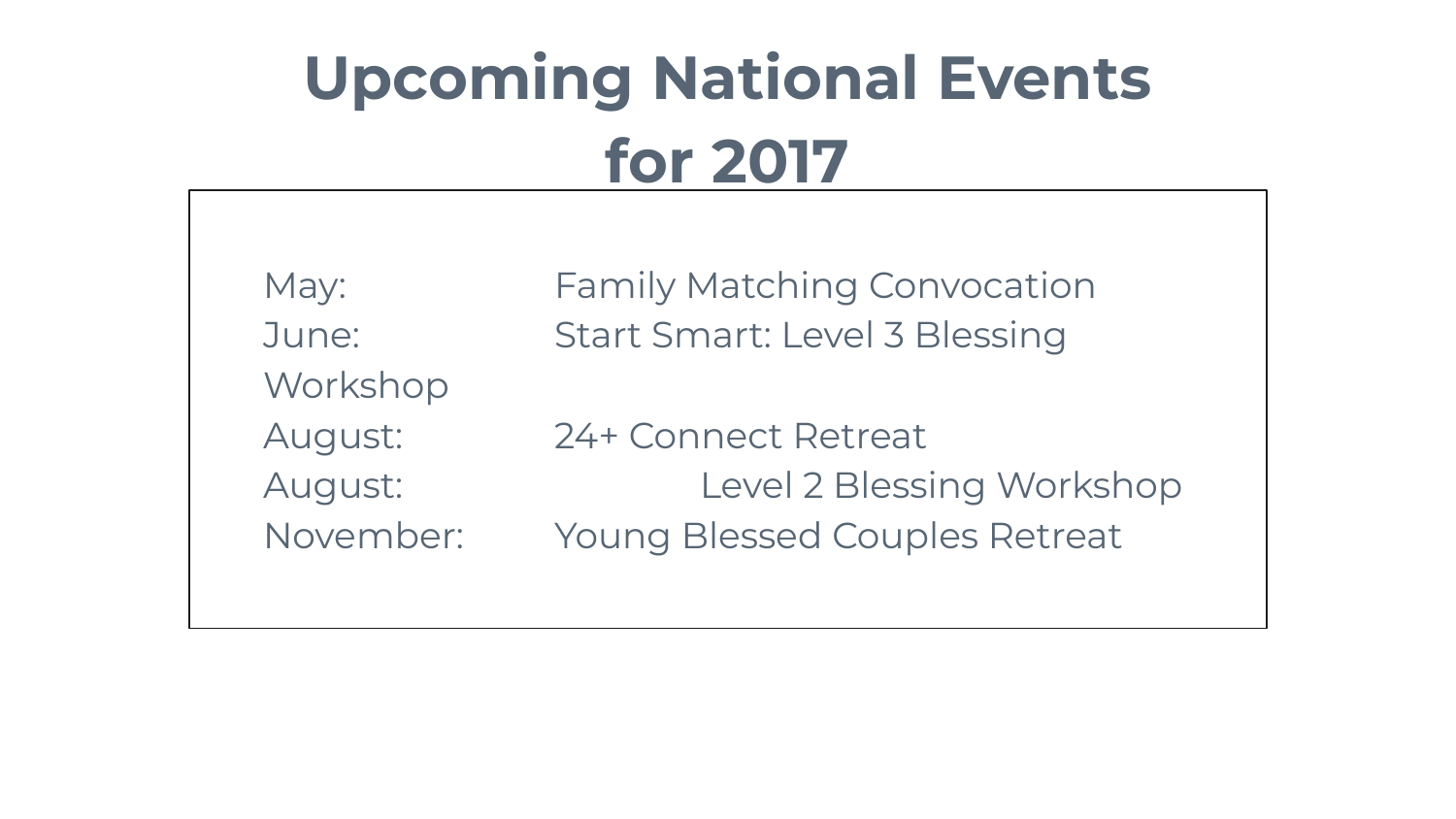

Upcoming National Events for 2017
May: 		Family Matching Convocation
June: 		Start Smart: Level 3 Blessing Workshop
August:  	24+ Connect Retreat
August: 		Level 2 Blessing Workshop
November: 	Young Blessed Couples Retreat